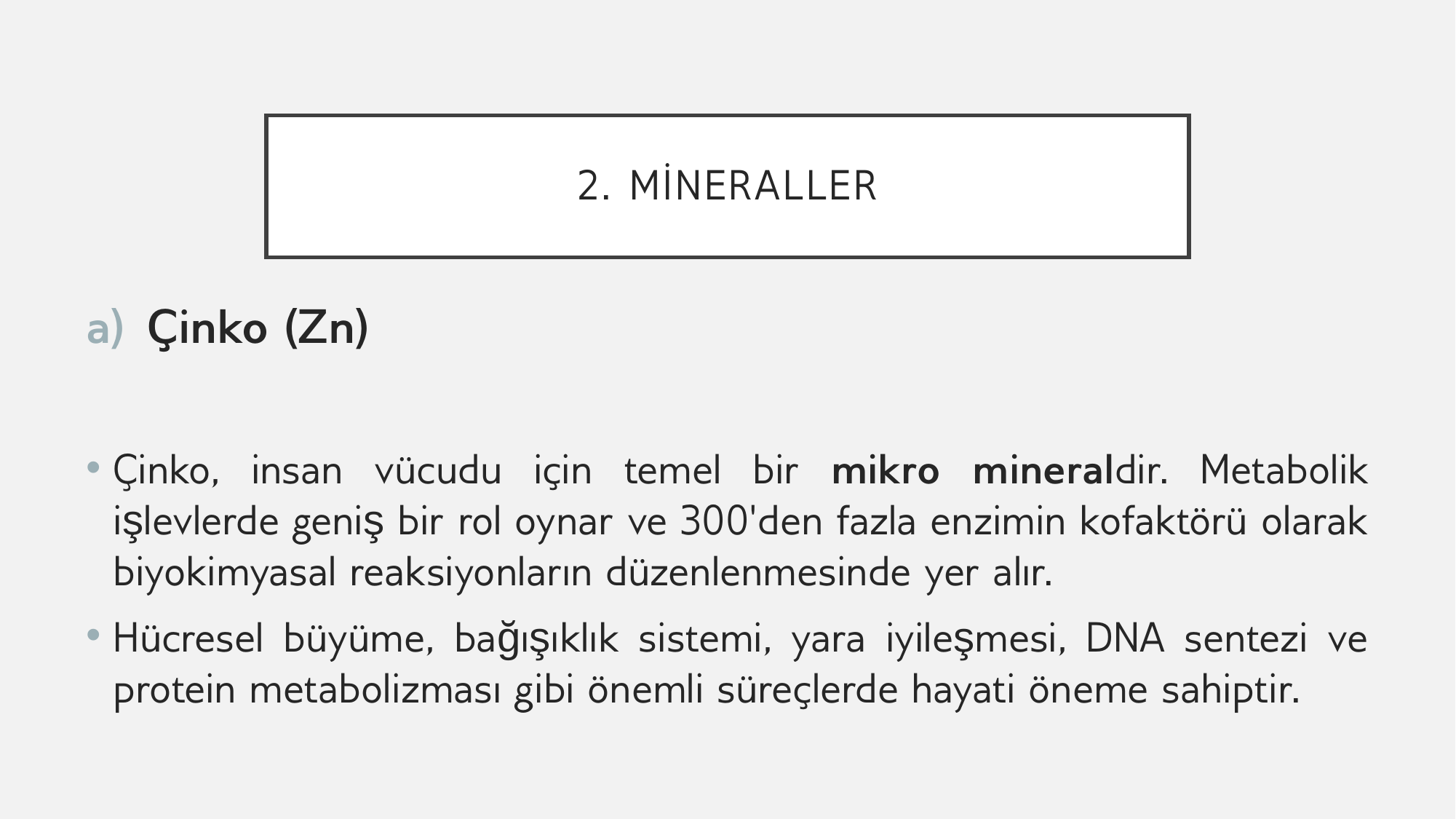

# 2. Mineraller
Çinko (Zn)

Çinko, insan vücudu için temel bir mikro mineraldir. Metabolik işlevlerde geniş bir rol oynar ve 300'den fazla enzimin kofaktörü olarak biyokimyasal reaksiyonların düzenlenmesinde yer alır.
Hücresel büyüme, bağışıklık sistemi, yara iyileşmesi, DNA sentezi ve protein metabolizması gibi önemli süreçlerde hayati öneme sahiptir.